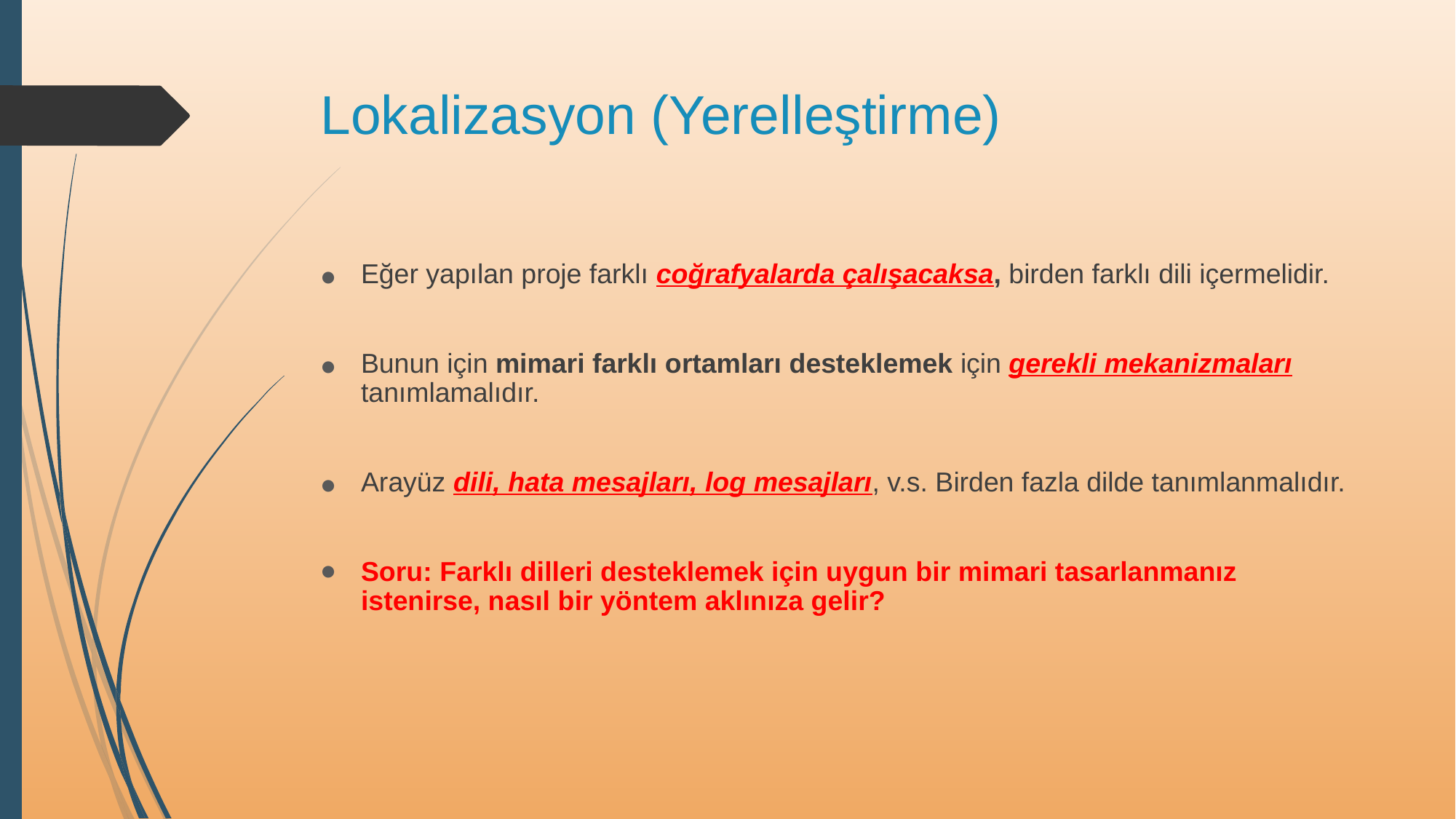

Lokalizasyon (Yerelleştirme)
Eğer yapılan proje farklı coğrafyalarda çalışacaksa, birden farklı dili içermelidir.

Bunun için mimari farklı ortamları desteklemek için gerekli mekanizmaları tanımlamalıdır.

Arayüz dili, hata mesajları, log mesajları, v.s. Birden fazla dilde tanımlanmalıdır.

Soru: Farklı dilleri desteklemek için uygun bir mimari tasarlanmanız istenirse, nasıl bir yöntem aklınıza gelir?